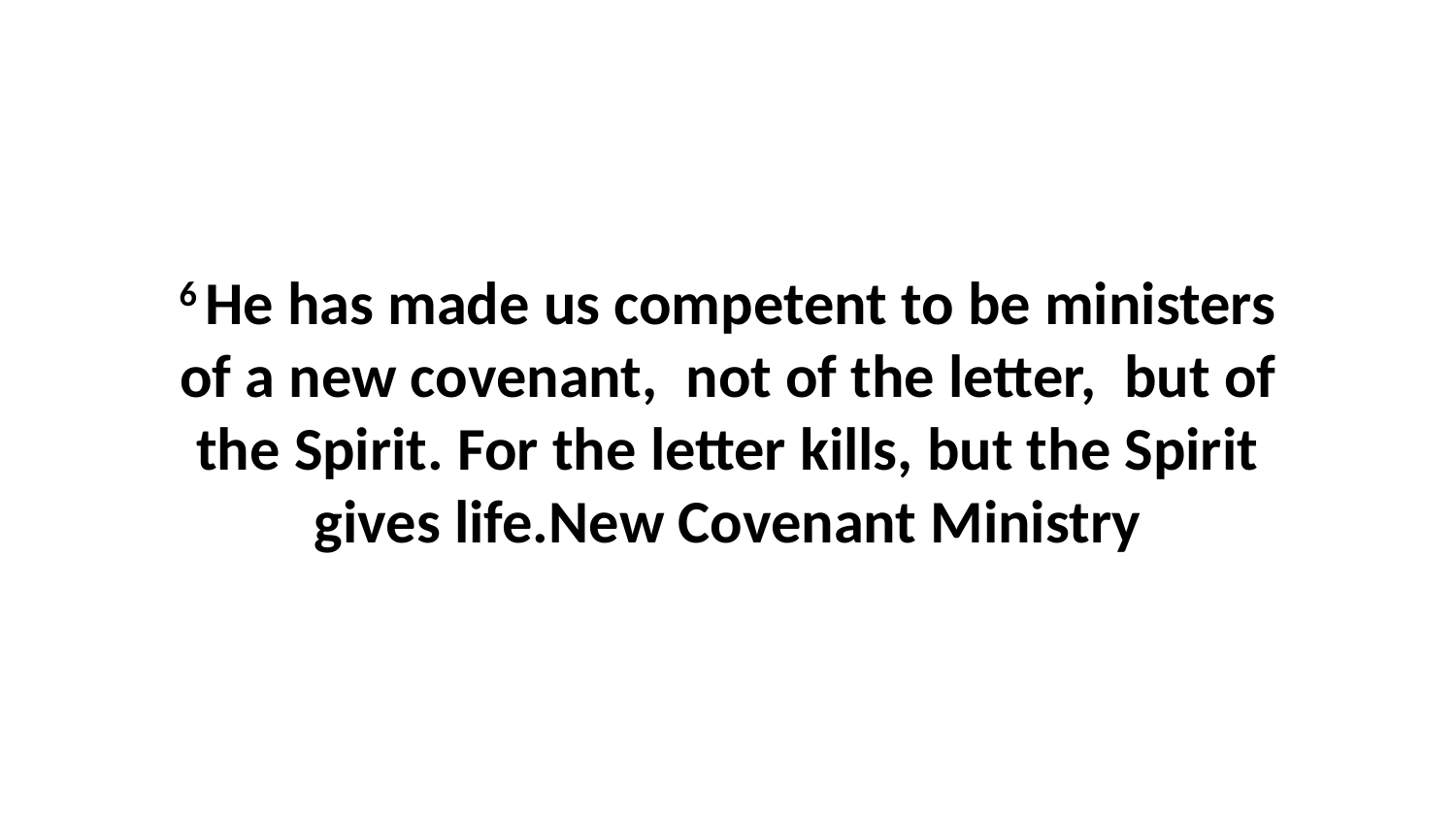

6 He has made us competent to be ministers of a new covenant,  not of the letter,  but of the Spirit. For the letter kills, but the Spirit gives life.New Covenant Ministry